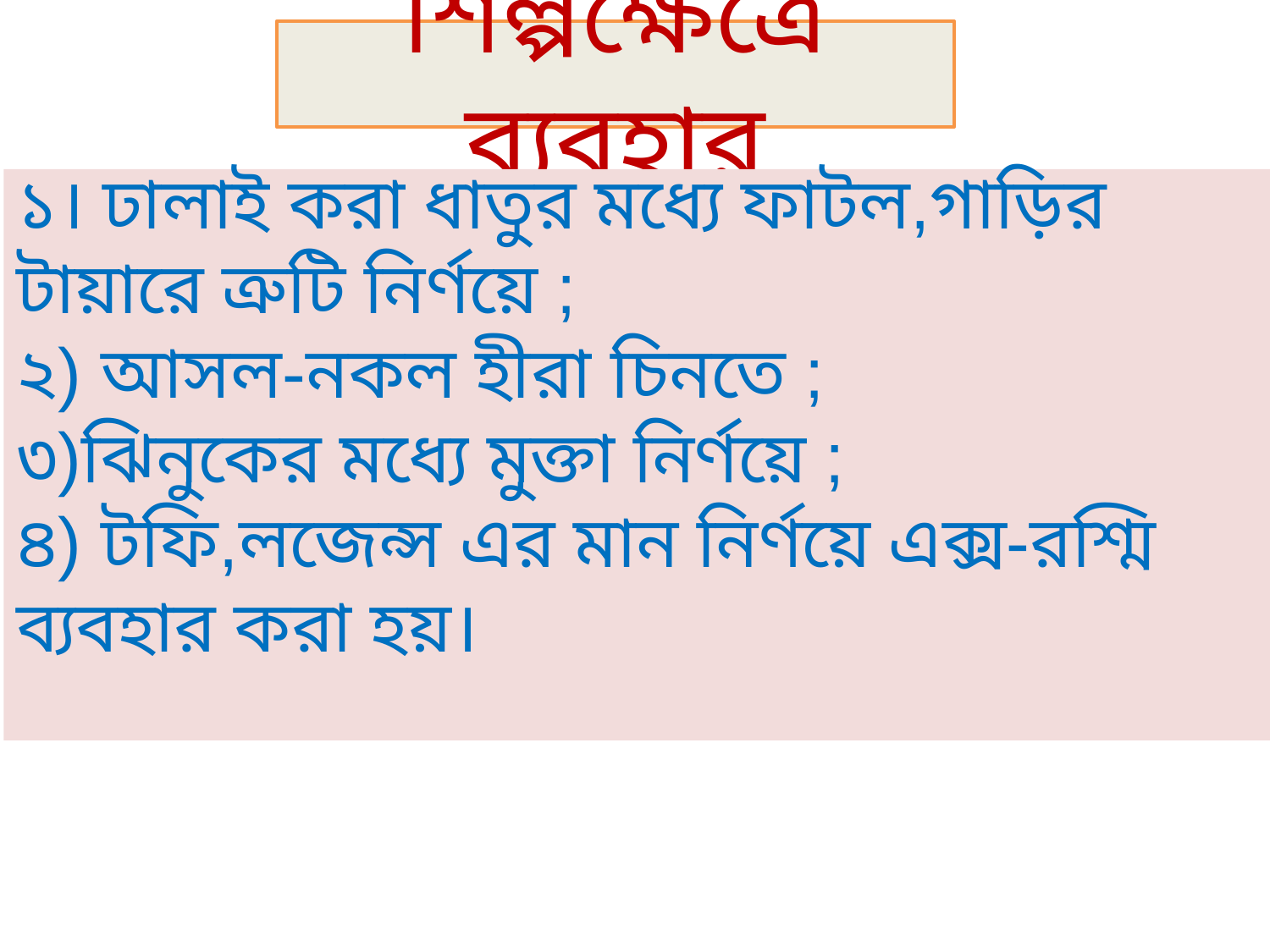

শিল্পক্ষেত্রে ব্যবহার
১। ঢালাই করা ধাতুর মধ্যে ফাটল,গাড়ির টায়ারে ত্রুটি নির্ণয়ে ;
২) আসল-নকল হীরা চিনতে ;
৩)ঝিনুকের মধ্যে মুক্তা নির্ণয়ে ;
৪) টফি,লজেন্স এর মান নির্ণয়ে এক্স-রশ্মি ব্যবহার করা হয়।